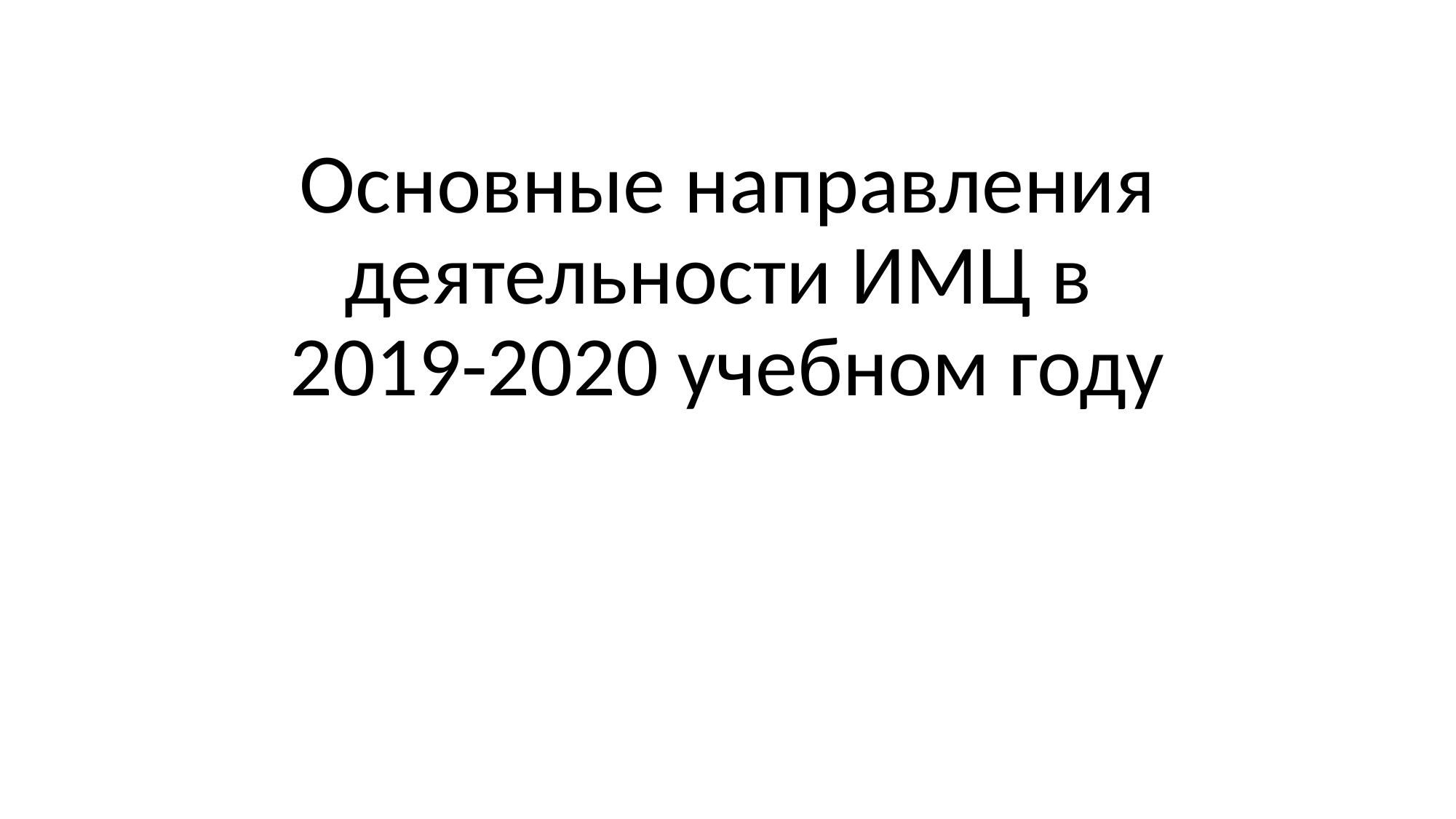

# Основные направления деятельности ИМЦ в 2019-2020 учебном году